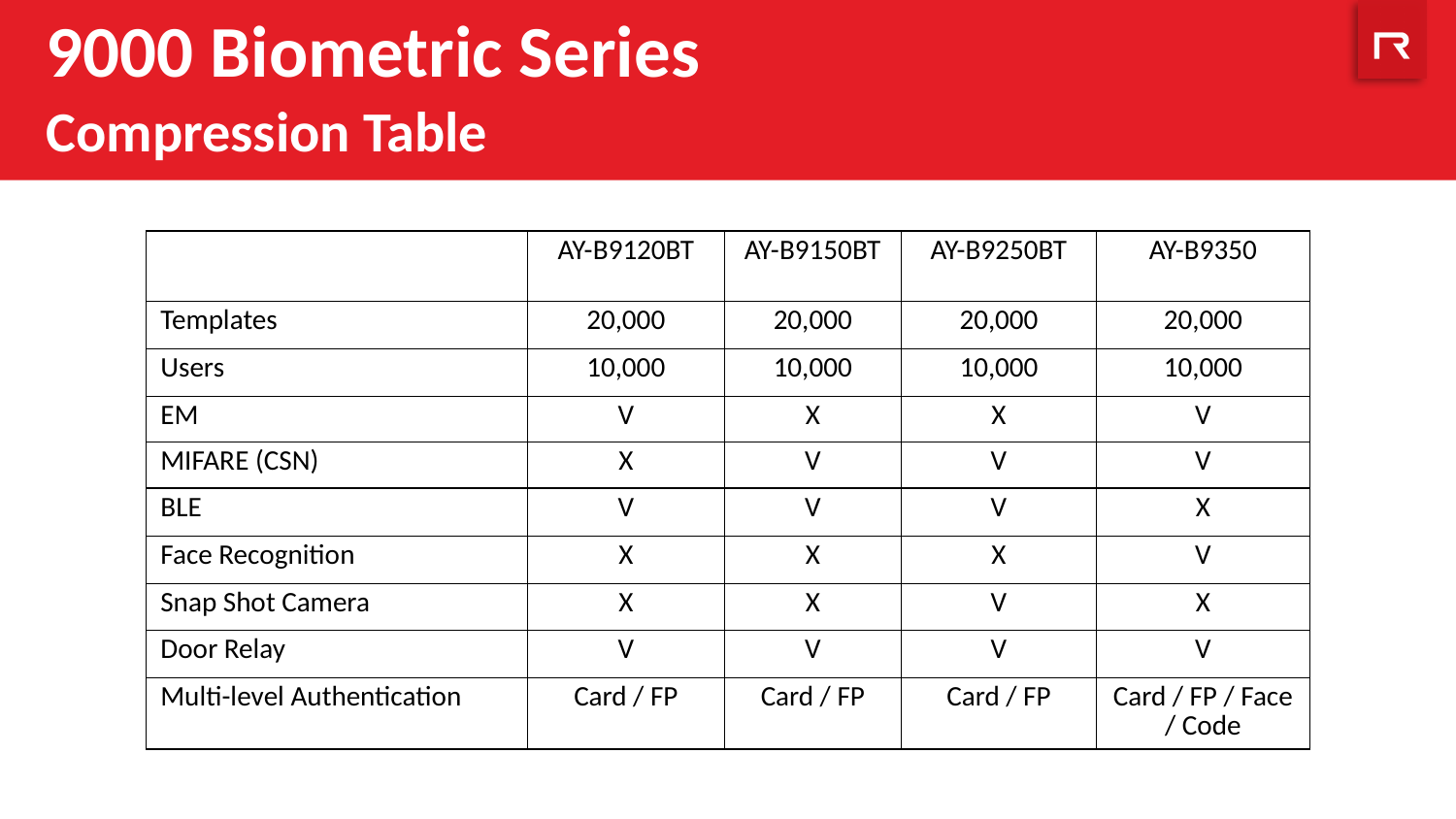

9000 Biometric Series
Compression Table
|  | AY-B9120BT | AY-B9150BT | AY-B9250BT | AY-B9350 |
| --- | --- | --- | --- | --- |
| Templates | 20,000 | 20,000 | 20,000 | 20,000 |
| Users | 10,000 | 10,000 | 10,000 | 10,000 |
| EM | V | X | X | V |
| MIFARE (CSN) | X | V | V | V |
| BLE | V | V | V | X |
| Face Recognition | X | X | X | V |
| Snap Shot Camera | X | X | V | X |
| Door Relay | V | V | V | V |
| Multi-level Authentication | Card / FP | Card / FP | Card / FP | Card / FP / Face / Code |